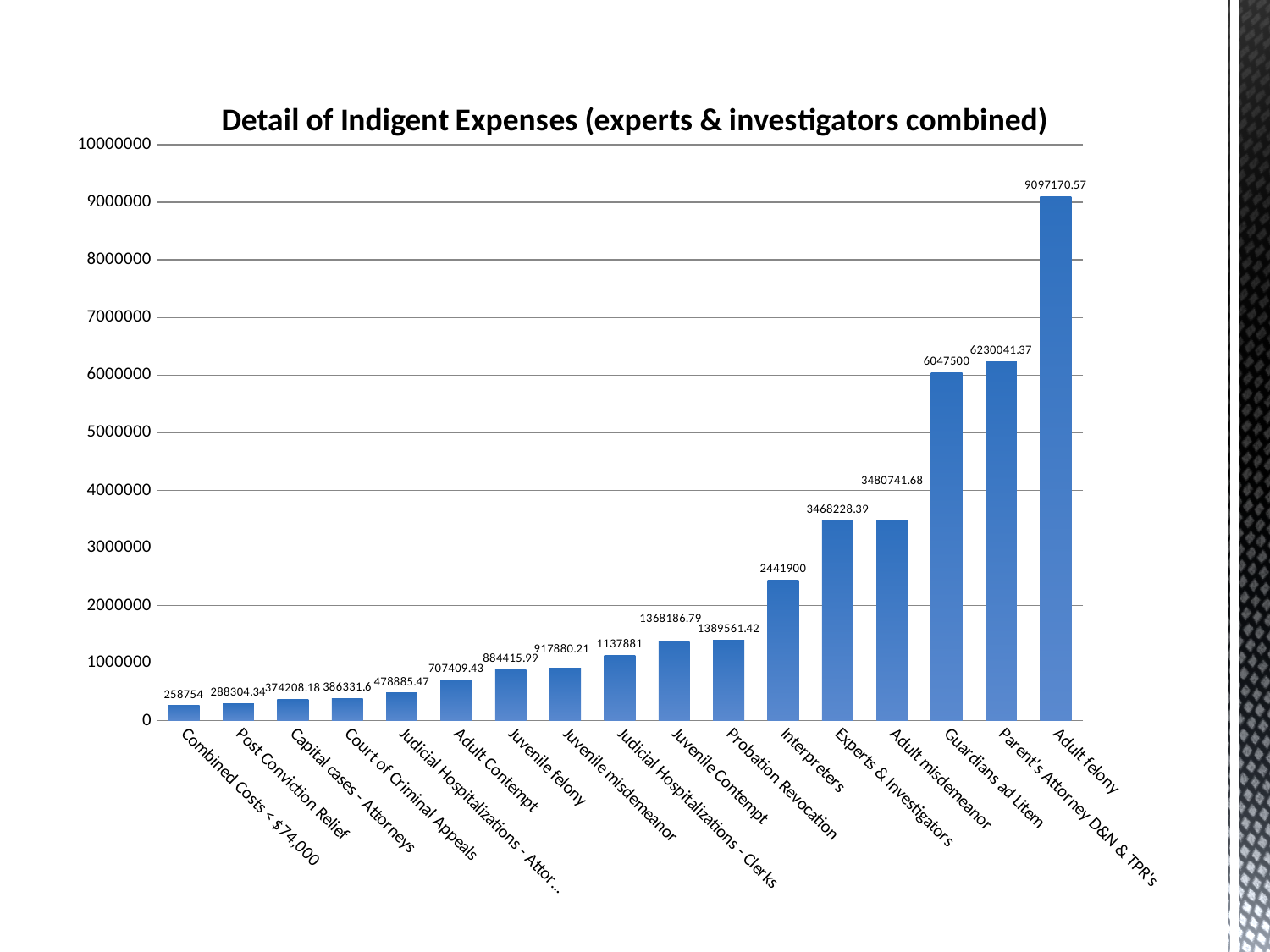

### Chart: Detail of Indigent Expenses (experts & investigators combined)

| Category |  |
|---|---|
| Combined Costs < $74,000 | 258754.0 |
| Post Conviction Relief | 288304.34 |
| Capital cases - Attorneys | 374208.18 |
| Court of Criminal Appeals | 386331.6 |
| Judicial Hospitalizations - Attorneys | 478885.47 |
| Adult Contempt | 707409.43 |
| Juvenile felony | 884415.99 |
| Juvenile misdemeanor | 917880.21 |
| Judicial Hospitalizations - Clerks | 1137881.0 |
| Juvenile Contempt | 1368186.79 |
| Probation Revocation | 1389561.42 |
| Interpreters | 2441900.0 |
| Experts & Investigators | 3468228.3899999997 |
| Adult misdemeanor | 3480741.68 |
| Guardians ad Litem | 6047500.0 |
| Parent's Attorney D&N & TPR's  | 6230041.37 |
| Adult felony | 9097170.57 |